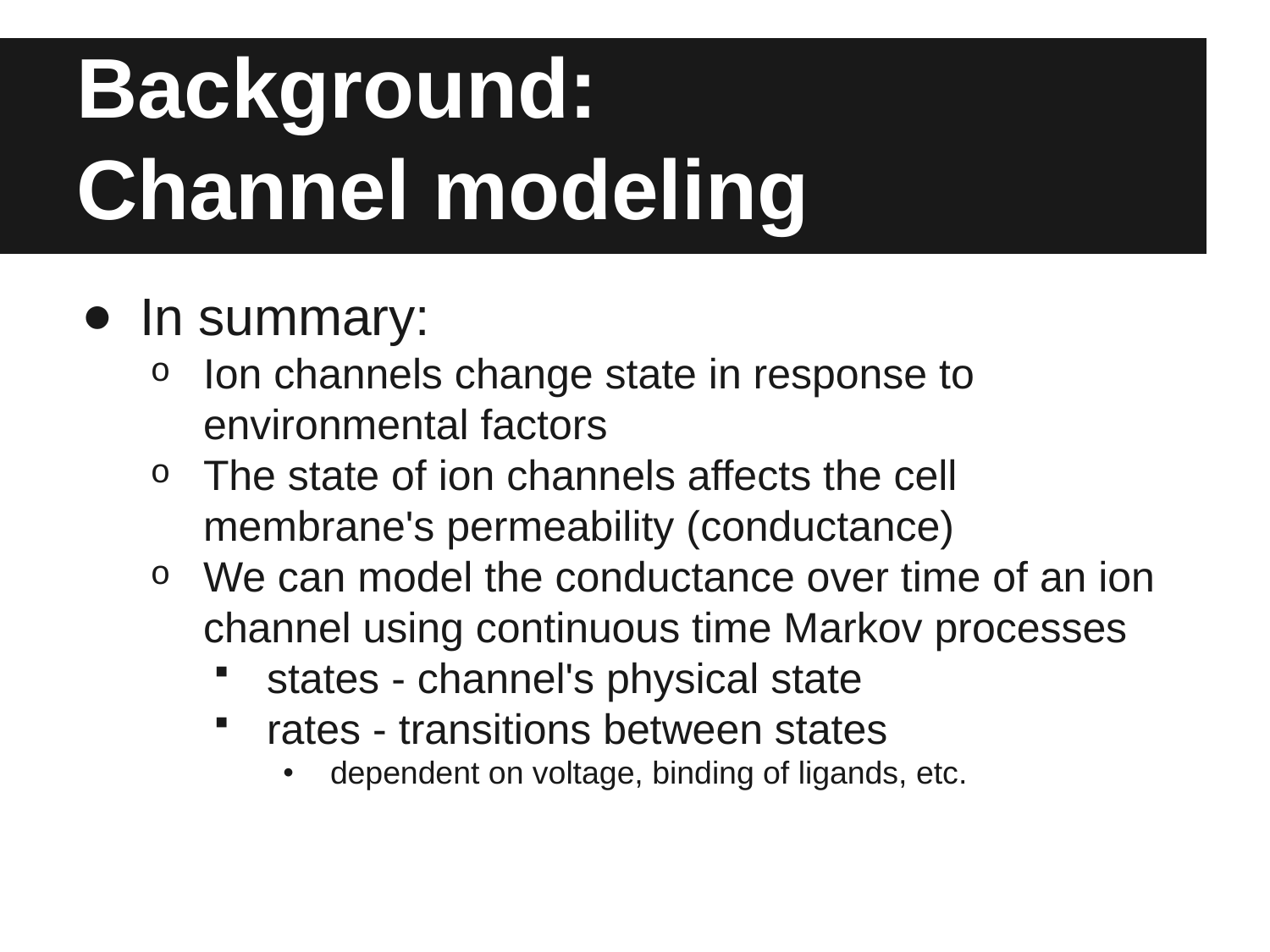

# Background:
Channel modeling
In summary:
Ion channels change state in response to environmental factors
The state of ion channels affects the cell membrane's permeability (conductance)
We can model the conductance over time of an ion channel using continuous time Markov processes
states - channel's physical state
rates - transitions between states
dependent on voltage, binding of ligands, etc.